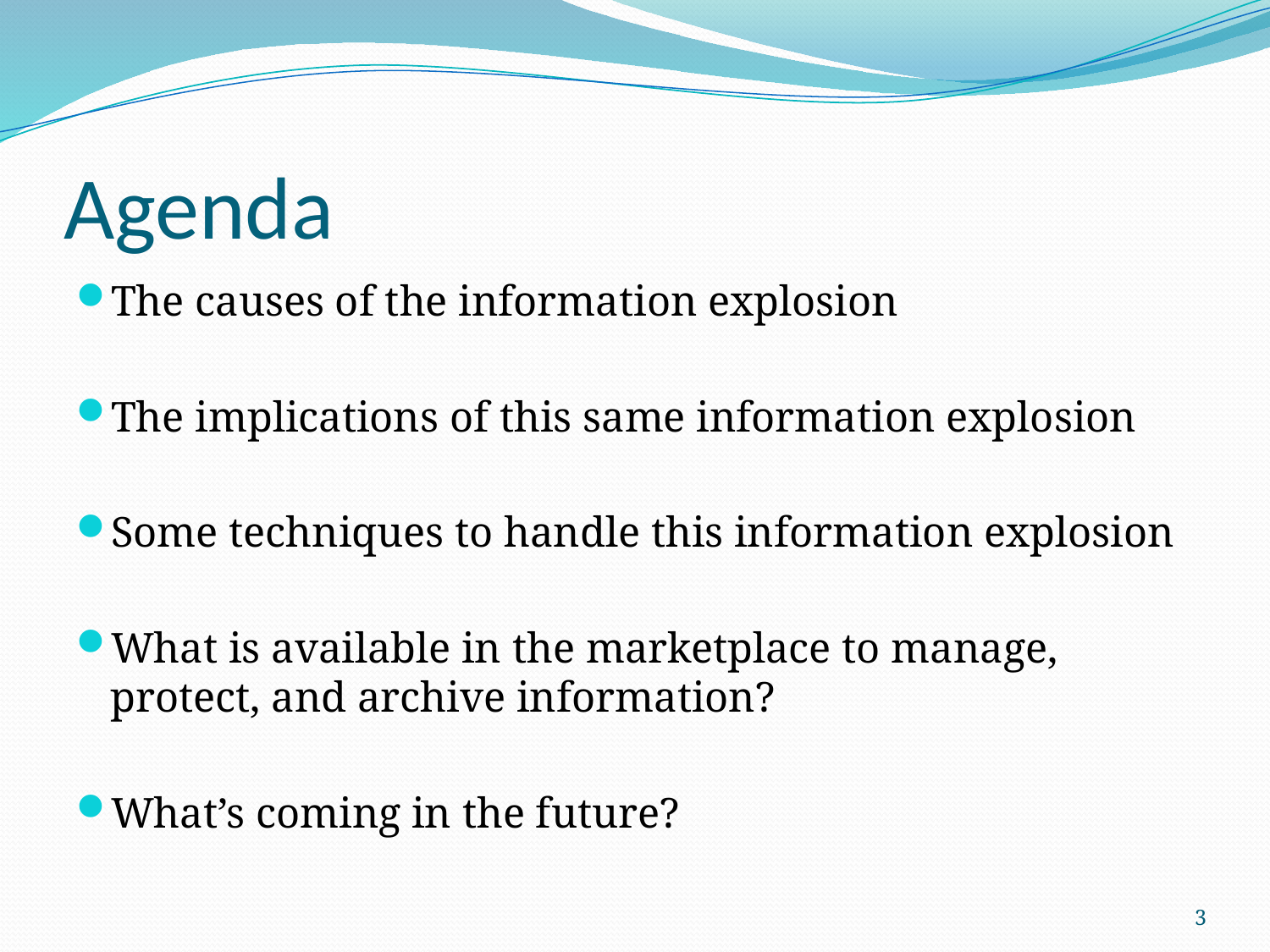

# Agenda
The causes of the information explosion

The implications of this same information explosion

Some techniques to handle this information explosion

What is available in the marketplace to manage, protect, and archive information?

What’s coming in the future?
3